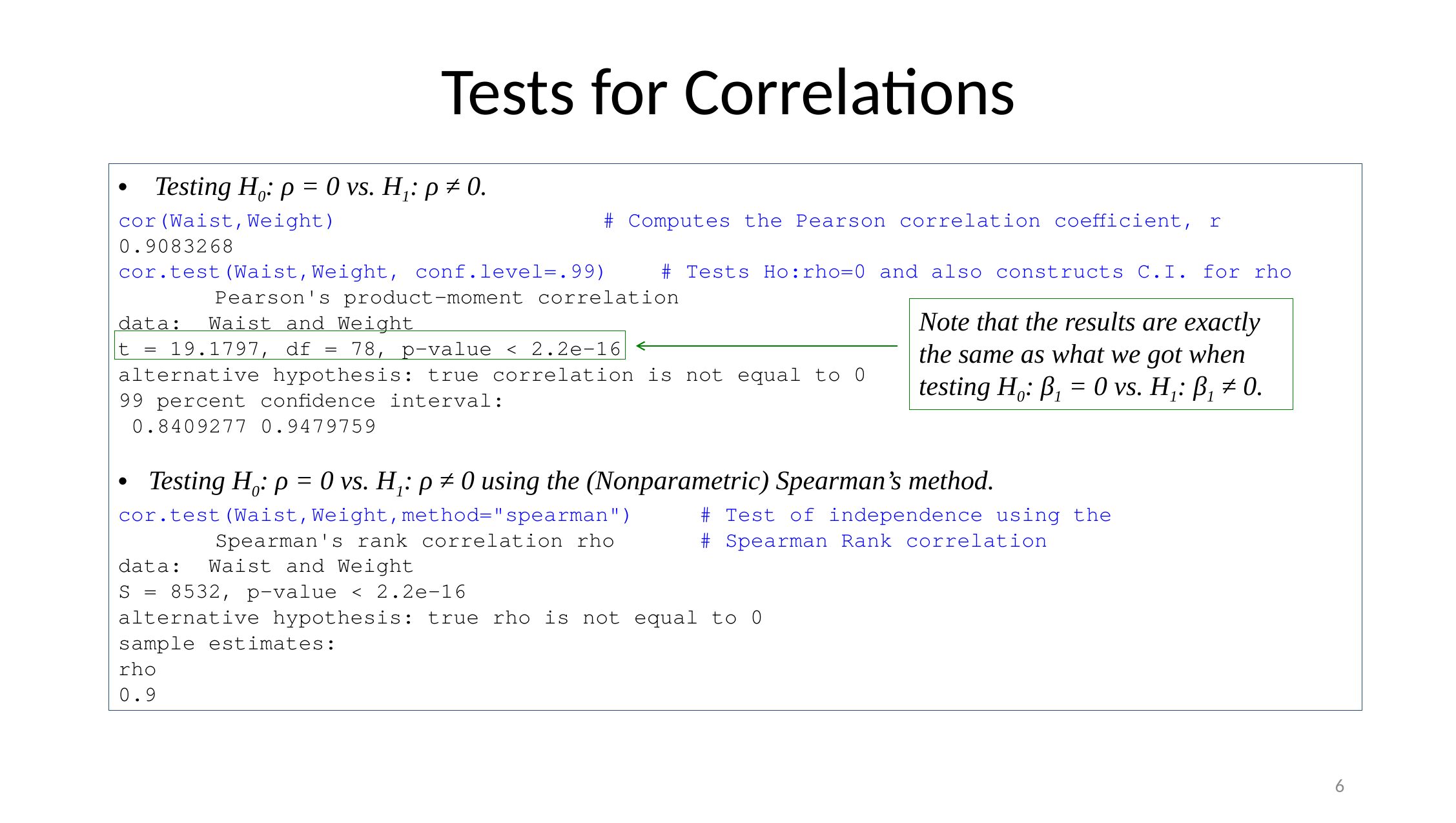

# Tests for Correlations
Testing H0: ρ = 0 vs. H1: ρ ≠ 0.
cor(Waist,Weight)	    		# Computes the Pearson correlation coefficient, r
0.9083268
cor.test(Waist,Weight, conf.level=.99)    # Tests Ho:rho=0 and also constructs C.I. for rho
	Pearson's product-moment correlation
data:  Waist and Weight
t = 19.1797, df = 78, p-value < 2.2e-16
alternative hypothesis: true correlation is not equal to 0
99 percent confidence interval:
 0.8409277 0.9479759

Testing H0: ρ = 0 vs. H1: ρ ≠ 0 using the (Nonparametric) Spearman’s method.
cor.test(Waist,Weight,method="spearman")  	# Test of independence using the
	Spearman's rank correlation rho	# Spearman Rank correlation
data:  Waist and Weight
S = 8532, p-value < 2.2e-16
alternative hypothesis: true rho is not equal to 0
sample estimates:
rho
0.9
Note that the results are exactly the same as what we got when testing H0: β1 = 0 vs. H1: β1 ≠ 0.

6